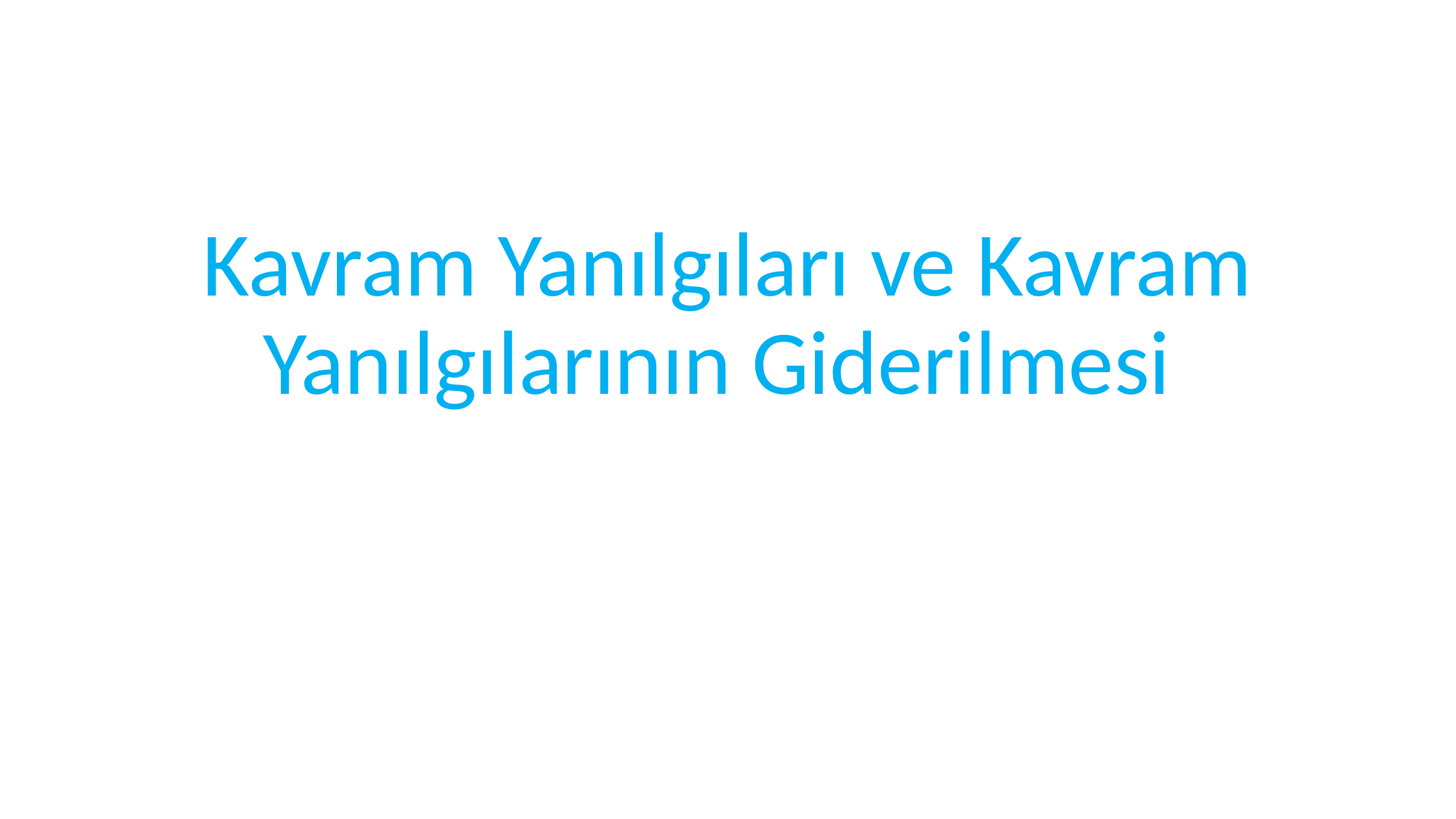

# Kavram Yanılgıları ve Kavram Yanılgılarının Giderilmesi